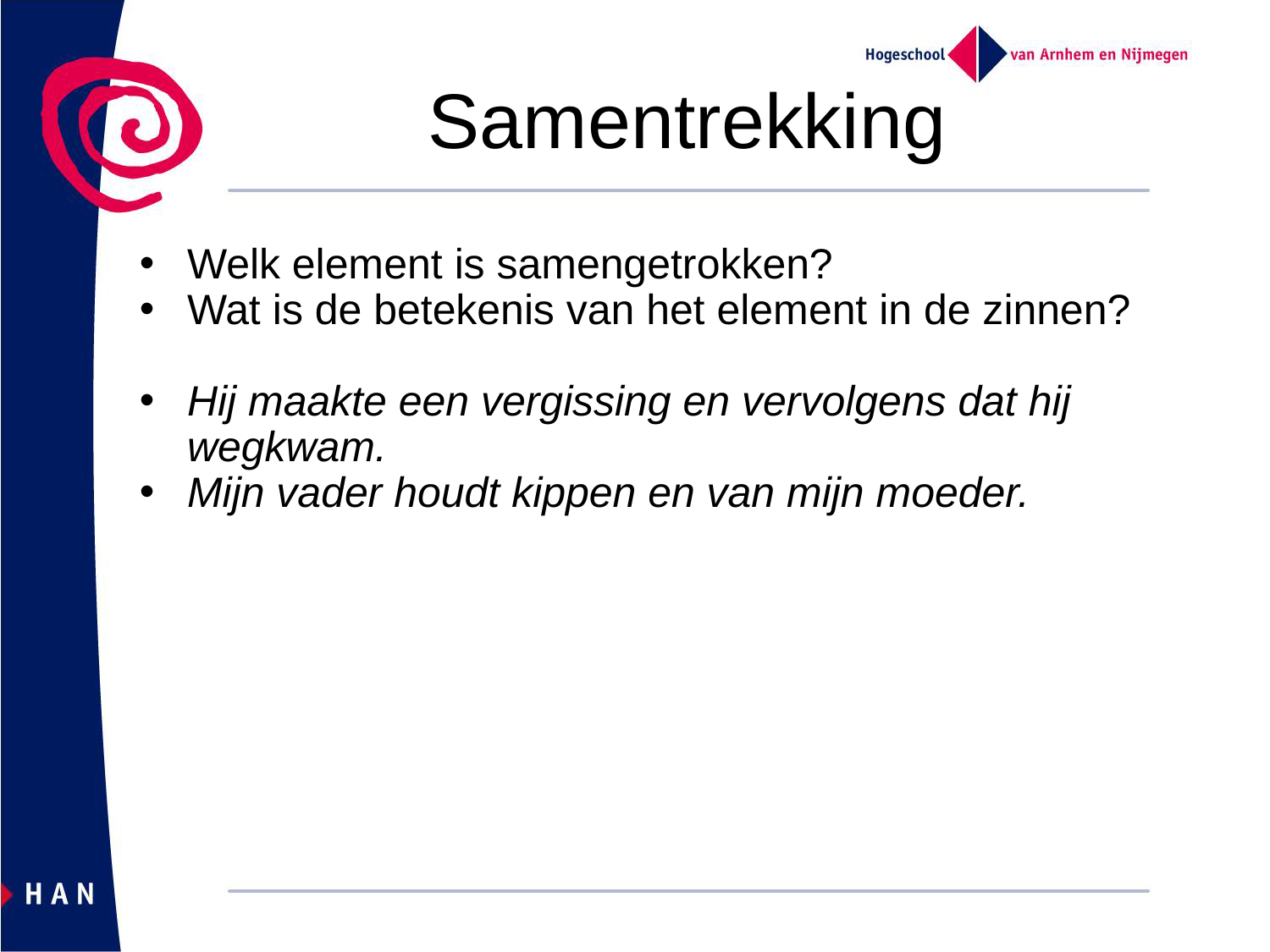

Samentrekking
Welk element is samengetrokken?
Wat is de betekenis van het element in de zinnen?

Hij maakte een vergissing en vervolgens dat hij wegkwam.
Mijn vader houdt kippen en van mijn moeder.